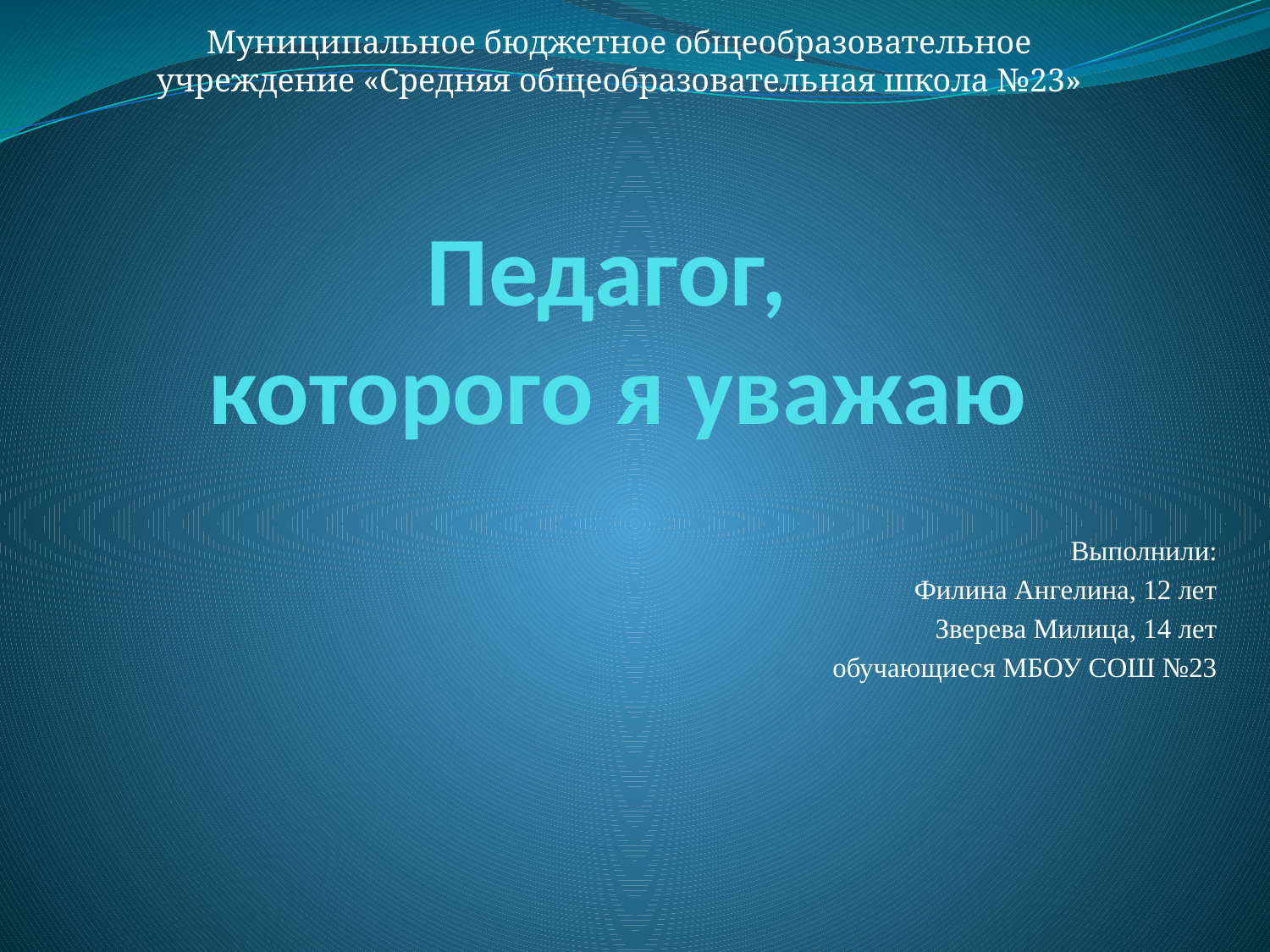

Муниципальное бюджетное общеобразовательное учреждение «Средняя общеобразовательная школа №23»
# Педагог, которого я уважаю

Выполнили:
 Филина Ангелина, 12 лет
 Зверева Милица, 14 лет
обучающиеся МБОУ СОШ №23